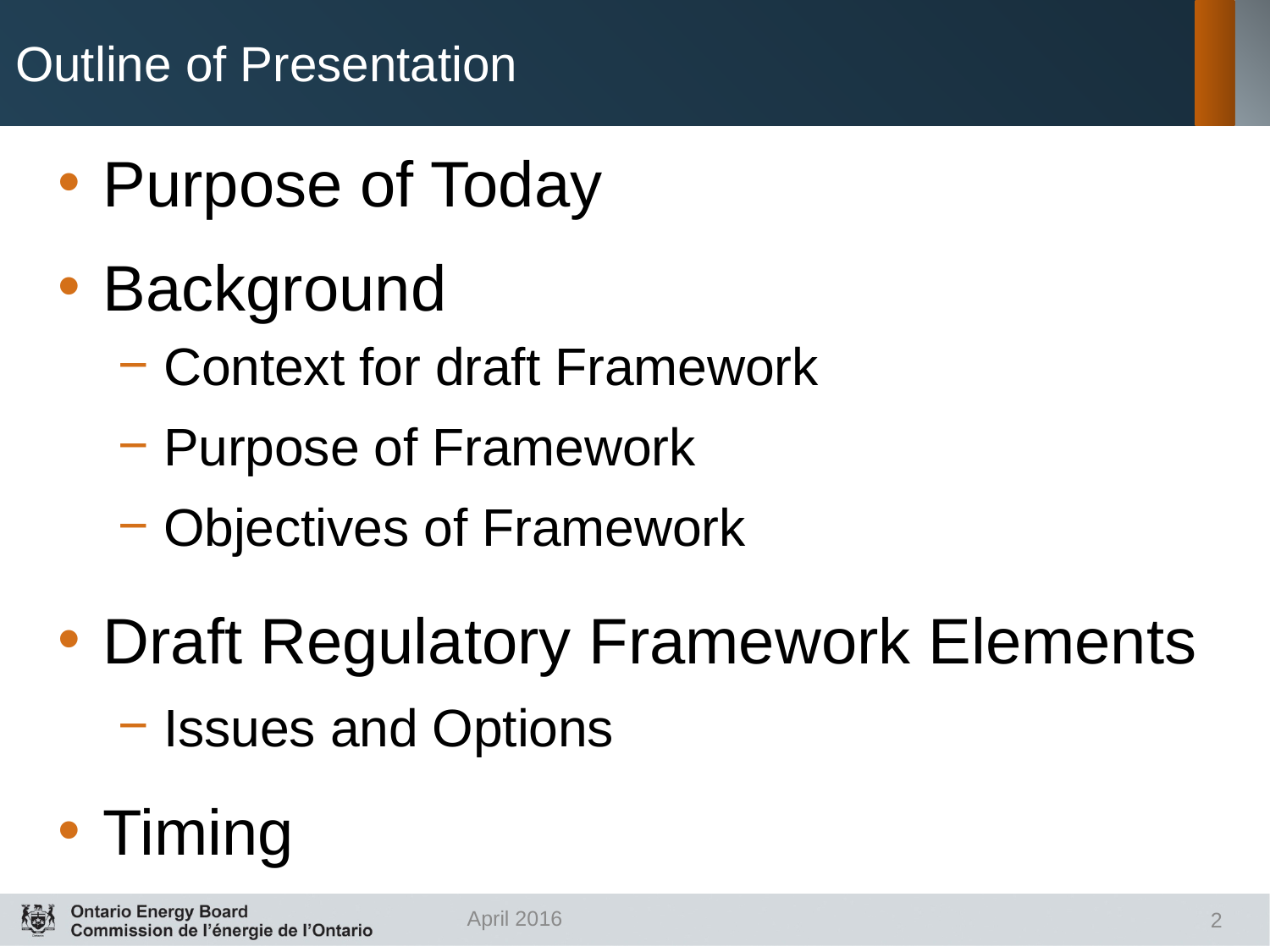

# Outline of Presentation
Purpose of Today

Background
Context for draft Framework
Purpose of Framework
Objectives of Framework

Draft Regulatory Framework Elements
Issues and Options

Timing

April 2016
2